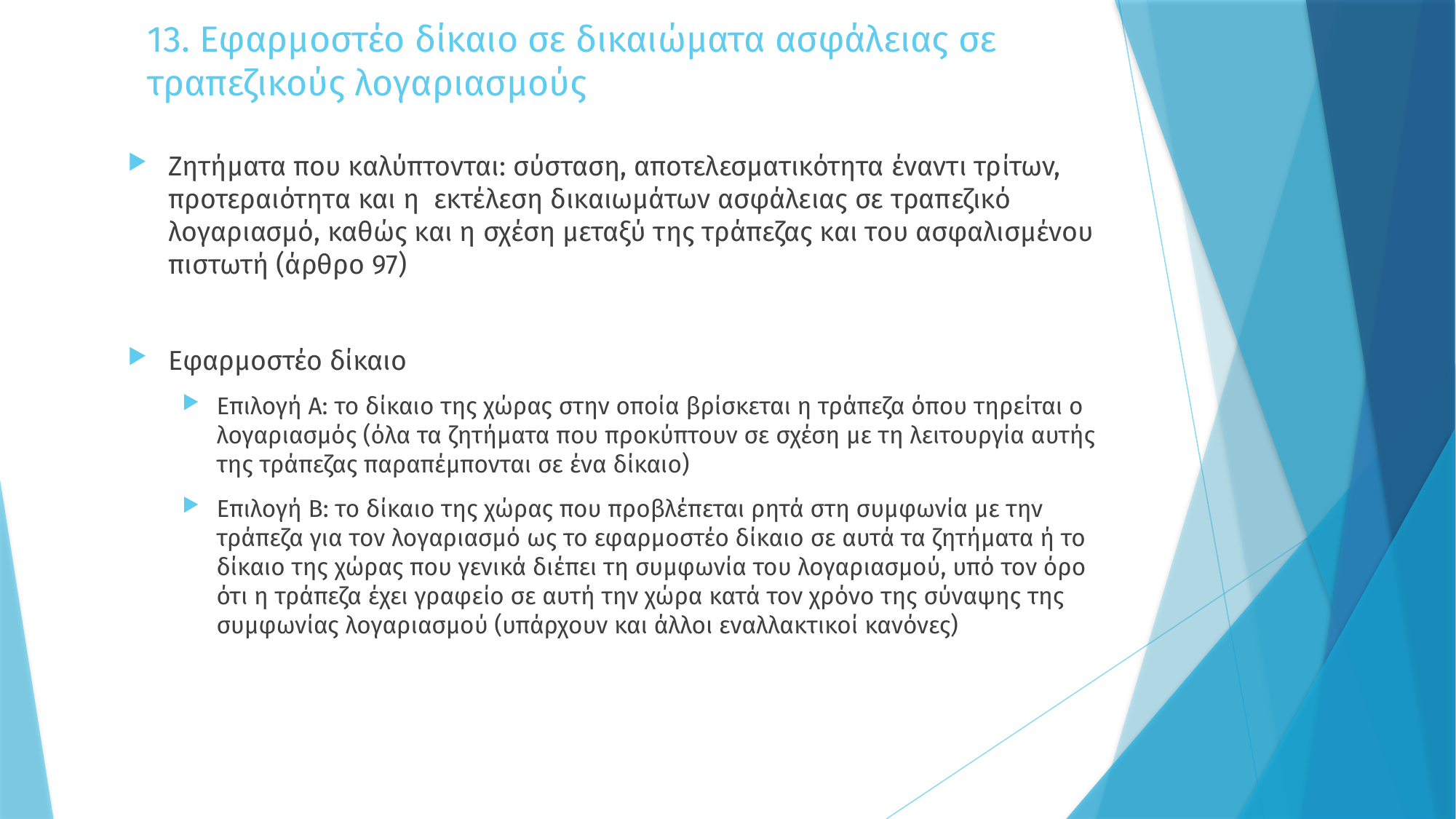

# 13. Εφαρμοστέο δίκαιο σε δικαιώματα ασφάλειας σε τραπεζικούς λογαριασμούς
Ζητήματα που καλύπτονται: σύσταση, αποτελεσματικότητα έναντι τρίτων, προτεραιότητα και η  εκτέλεση δικαιωμάτων ασφάλειας σε τραπεζικό λογαριασμό, καθώς και η σχέση μεταξύ της τράπεζας και του ασφαλισμένου πιστωτή (άρθρο 97)

Εφαρμοστέο δίκαιο
Επιλογή Α: το δίκαιο της χώρας στην οποία βρίσκεται η τράπεζα όπου τηρείται ο λογαριασμός (όλα τα ζητήματα που προκύπτουν σε σχέση με τη λειτουργία αυτής της τράπεζας παραπέμπονται σε ένα δίκαιο)
Επιλογή Β: το δίκαιο της χώρας που προβλέπεται ρητά στη συμφωνία με την τράπεζα για τον λογαριασμό ως το εφαρμοστέο δίκαιο σε αυτά τα ζητήματα ή το δίκαιο της χώρας που γενικά διέπει τη συμφωνία του λογαριασμού, υπό τον όρο ότι η τράπεζα έχει γραφείο σε αυτή την χώρα κατά τον χρόνο της σύναψης της συμφωνίας λογαριασμού (υπάρχουν και άλλοι εναλλακτικοί κανόνες)